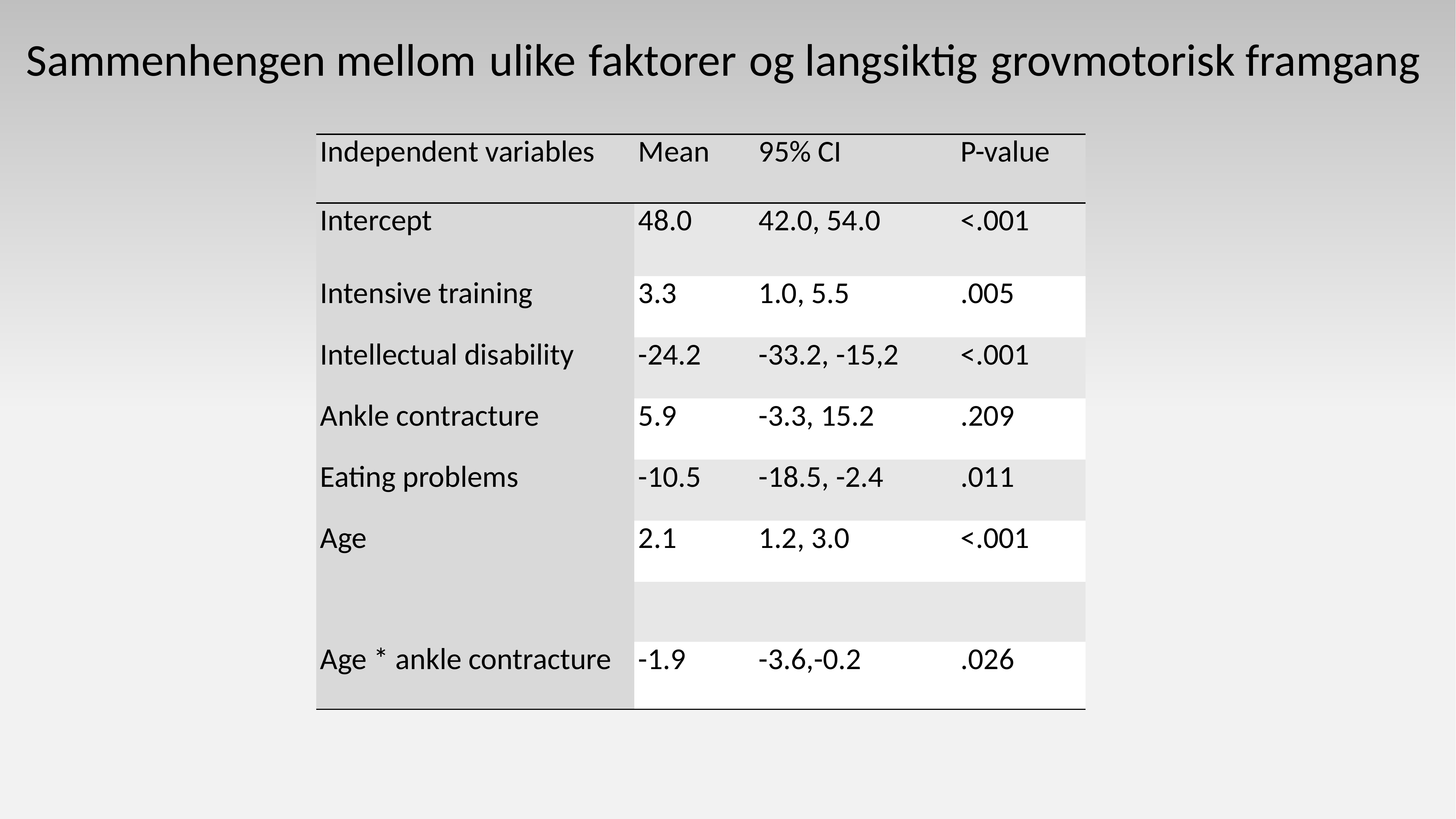

Sammenhengen mellom ulike faktorer og langsiktig grovmotorisk framgang
| Independent variables | Mean | 95% CI | P-value |
| --- | --- | --- | --- |
| Intercept | 48.0 | 42.0, 54.0 | <.001 |
| Intensive training | 3.3 | 1.0, 5.5 | .005 |
| Intellectual disability | -24.2 | -33.2, -15,2 | <.001 |
| Ankle contracture | 5.9 | -3.3, 15.2 | .209 |
| Eating problems | -10.5 | -18.5, -2.4 | .011 |
| Age | 2.1 | 1.2, 3.0 | <.001 |
|  |  |  |  |
| Age \* ankle contracture | -1.9 | -3.6,-0.2 | .026 |